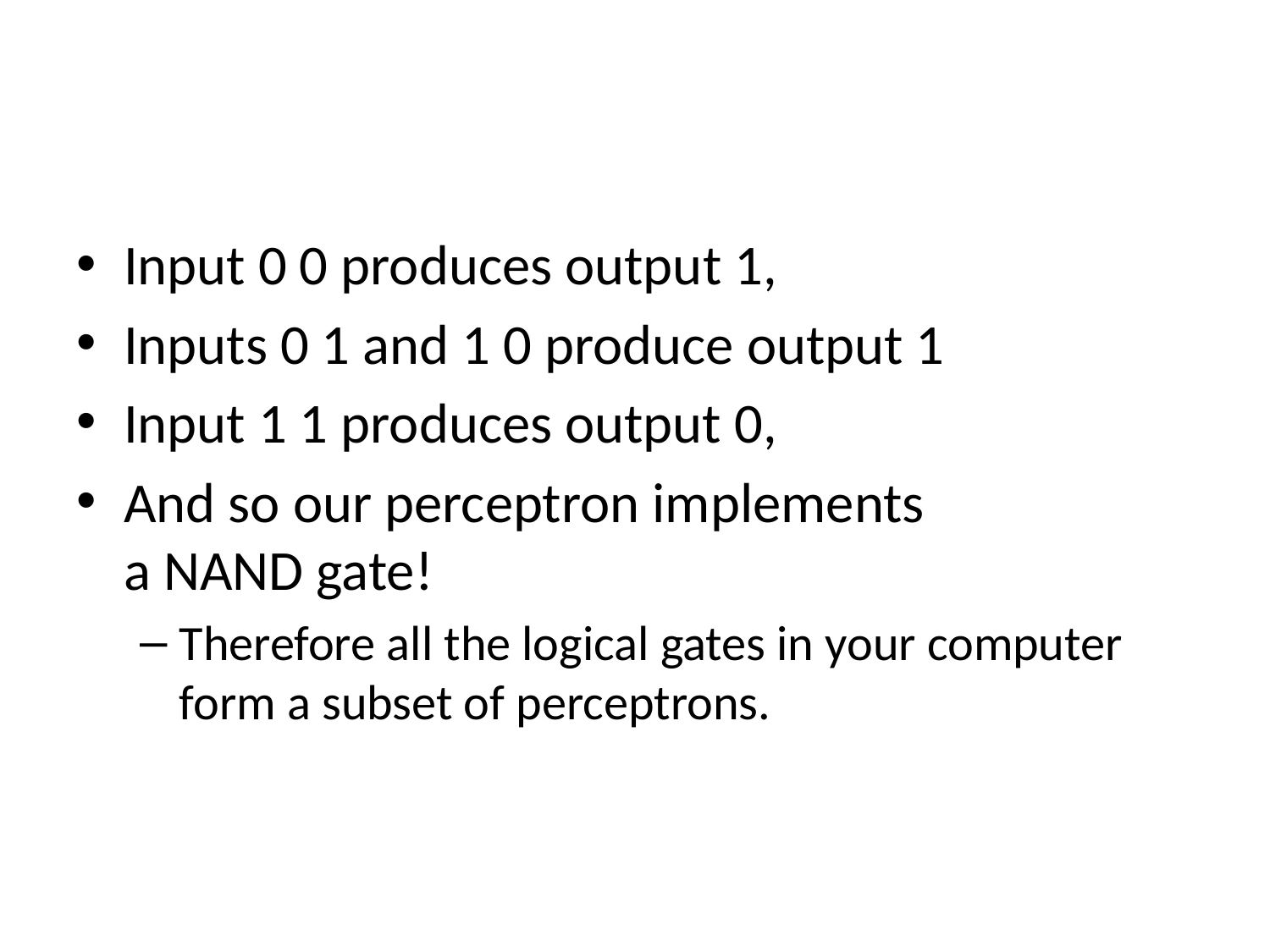

#
Input 0 0 produces output 1,
Inputs 0 1 and 1 0 produce output 1
Input 1 1 produces output 0,
And so our perceptron implements a NAND gate!
Therefore all the logical gates in your computer form a subset of perceptrons.